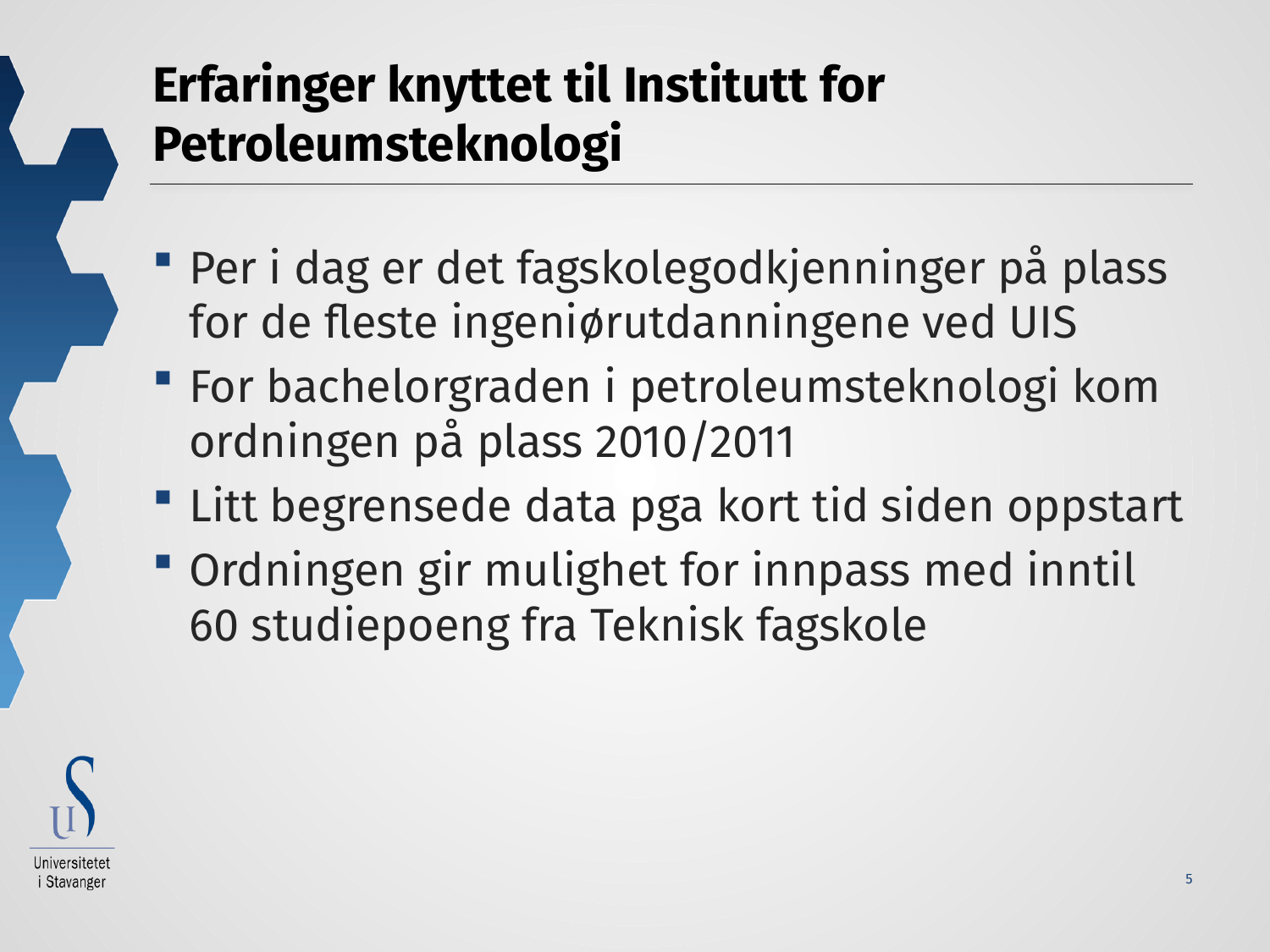

# Erfaringer knyttet til Institutt for Petroleumsteknologi
Per i dag er det fagskolegodkjenninger på plass for de fleste ingeniørutdanningene ved UIS
For bachelorgraden i petroleumsteknologi kom ordningen på plass 2010/2011
Litt begrensede data pga kort tid siden oppstart
Ordningen gir mulighet for innpass med inntil 60 studiepoeng fra Teknisk fagskole